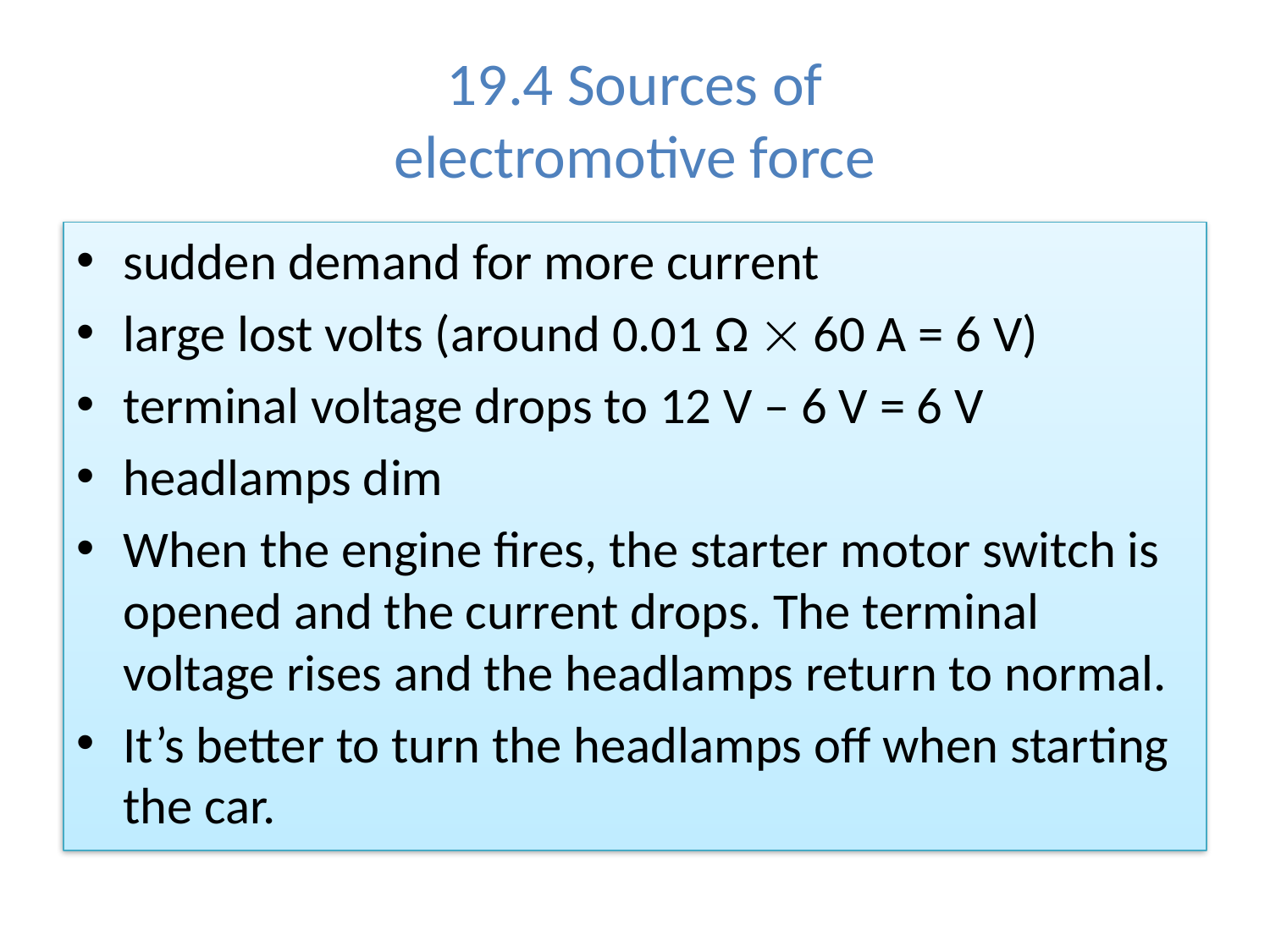

# 19.4 Sources of electromotive force
sudden demand for more current
large lost volts (around 0.01 Ω × 60 A = 6 V)
terminal voltage drops to 12 V – 6 V = 6 V
headlamps dim
When the engine fires, the starter motor switch is opened and the current drops. The terminal voltage rises and the headlamps return to normal.
It’s better to turn the headlamps off when starting the car.